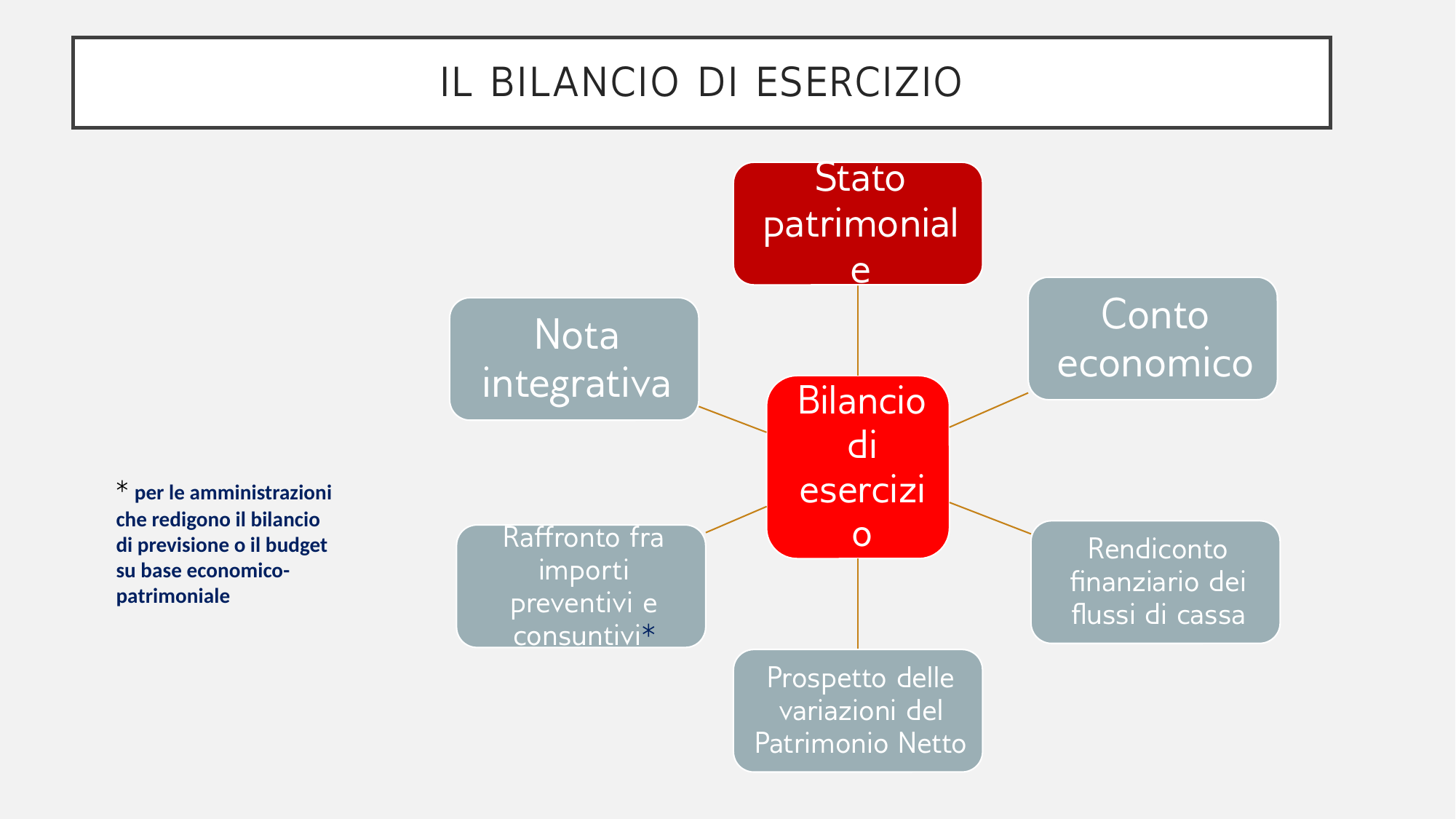

# Il bilancio di esercizio
Bilancio di esercizio
Stato patrimoniale
Conto economico
Rendiconto finanziario dei flussi di cassa
Prospetto delle variazioni del Patrimonio Netto
Raffronto fra importi preventivi e consuntivi*
Nota integrativa
* per le amministrazioni che redigono il bilancio di previsione o il budget su base economico-patrimoniale